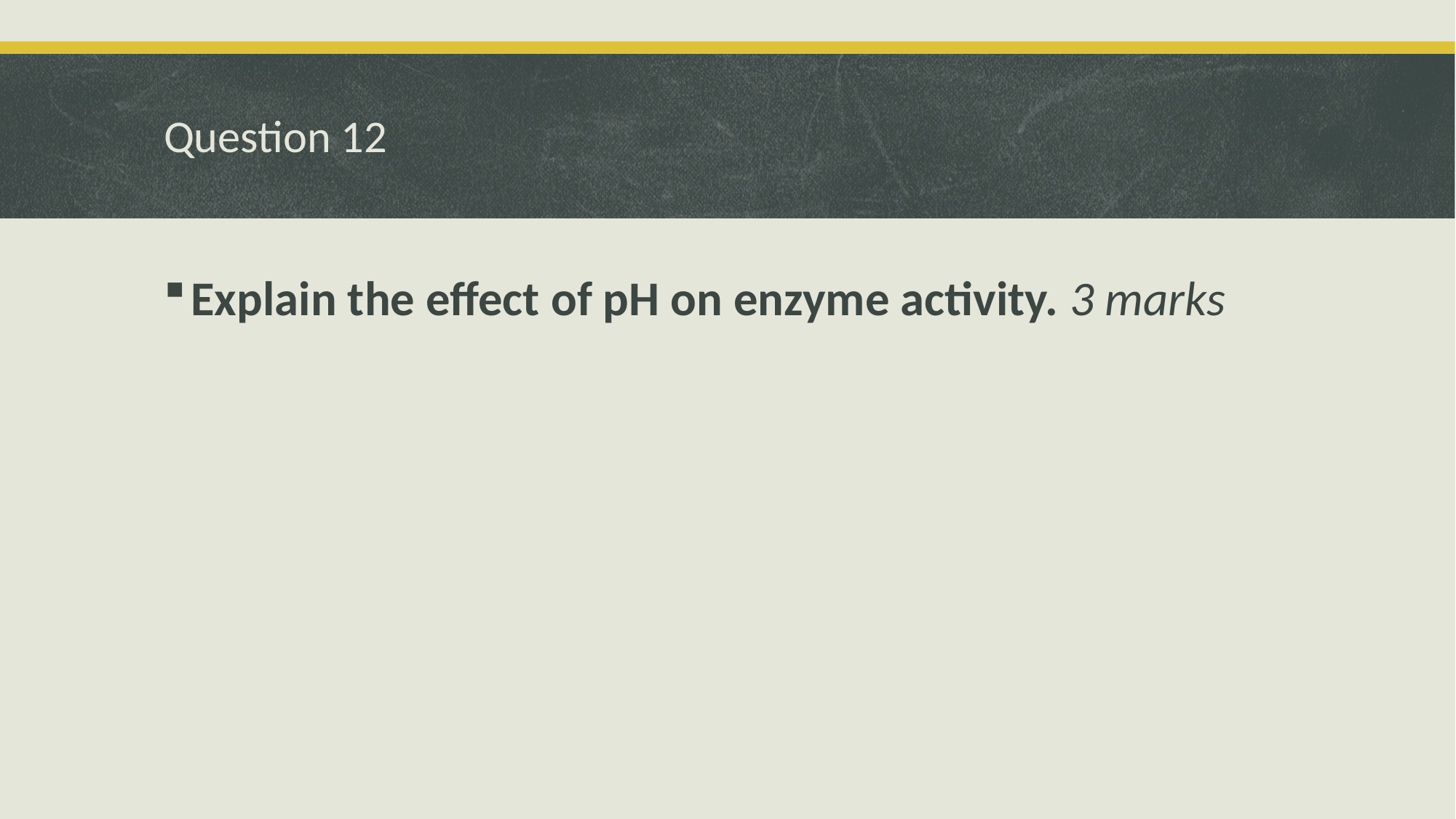

# Question 12
Explain the effect of pH on enzyme activity. 3 marks